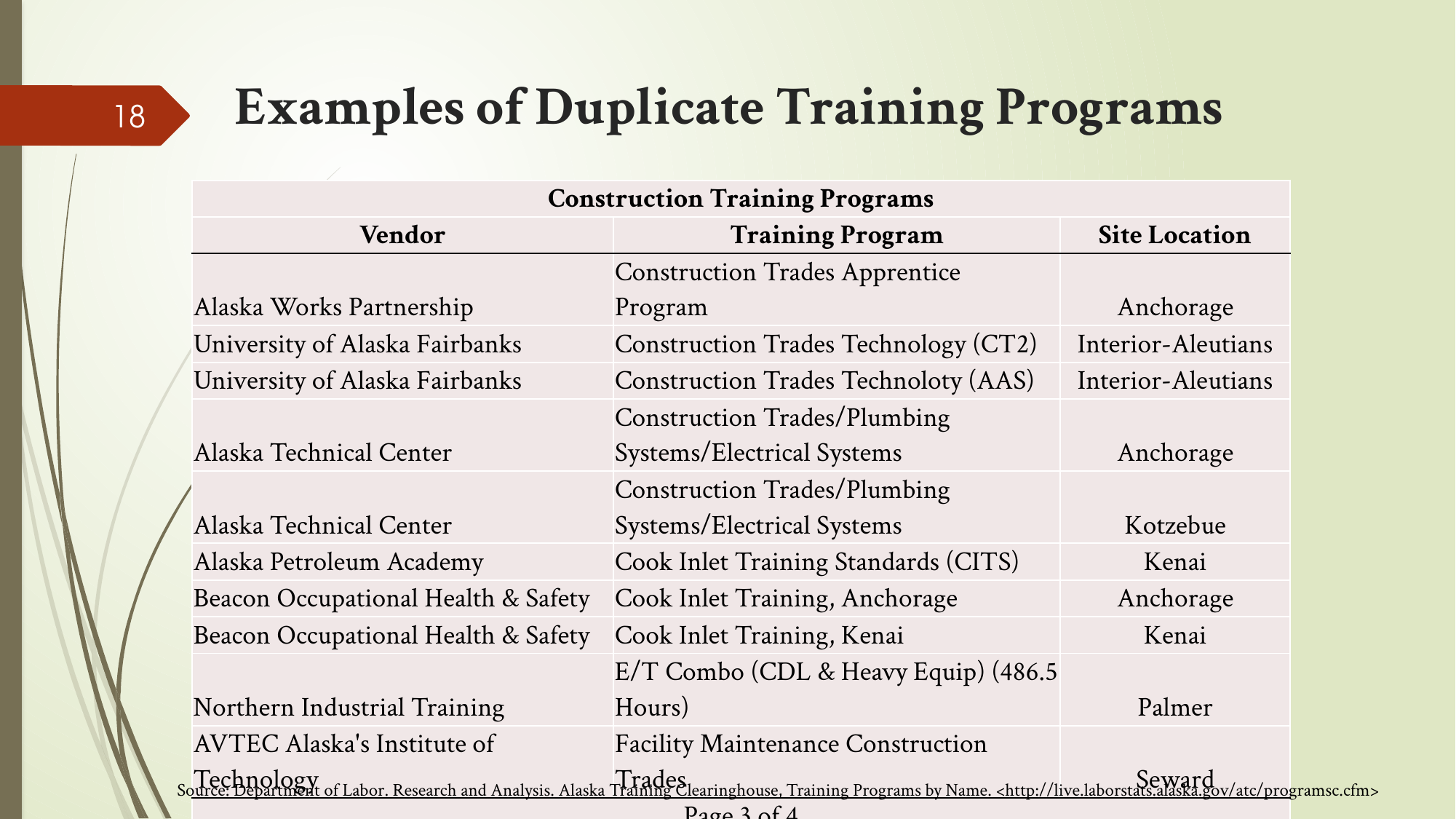

# Examples of Duplicate Training Programs
18
| Construction Training Programs |  |  |
| --- | --- | --- |
| Vendor | Training Program | Site Location |
| Alaska Works Partnership | Construction Trades Apprentice Program | Anchorage |
| University of Alaska Fairbanks | Construction Trades Technology (CT2) | Interior-Aleutians |
| University of Alaska Fairbanks | Construction Trades Technoloty (AAS) | Interior-Aleutians |
| Alaska Technical Center | Construction Trades/Plumbing Systems/Electrical Systems | Anchorage |
| Alaska Technical Center | Construction Trades/Plumbing Systems/Electrical Systems | Kotzebue |
| Alaska Petroleum Academy | Cook Inlet Training Standards (CITS) | Kenai |
| Beacon Occupational Health & Safety | Cook Inlet Training, Anchorage | Anchorage |
| Beacon Occupational Health & Safety | Cook Inlet Training, Kenai | Kenai |
| Northern Industrial Training | E/T Combo (CDL & Heavy Equip) (486.5 Hours) | Palmer |
| AVTEC Alaska's Institute of Technology | Facility Maintenance Construction Trades | Seward |
| Page 3 of 4 |  |  |
Source: Department of Labor. Research and Analysis. Alaska Training Clearinghouse, Training Programs by Name. <http://live.laborstats.alaska.gov/atc/programsc.cfm>